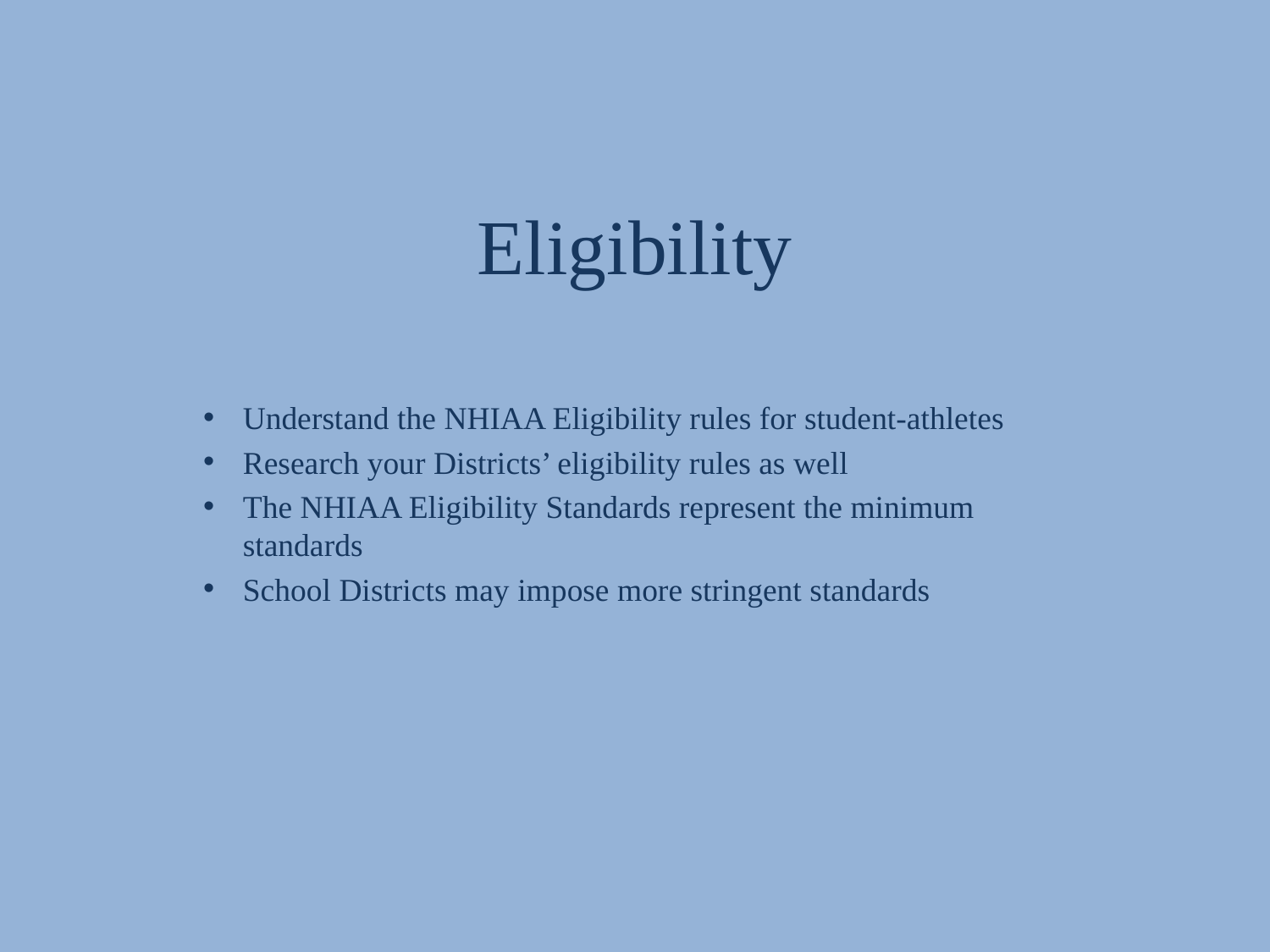

# Eligibility
Understand the NHIAA Eligibility rules for student-athletes
Research your Districts’ eligibility rules as well
The NHIAA Eligibility Standards represent the minimum standards
School Districts may impose more stringent standards